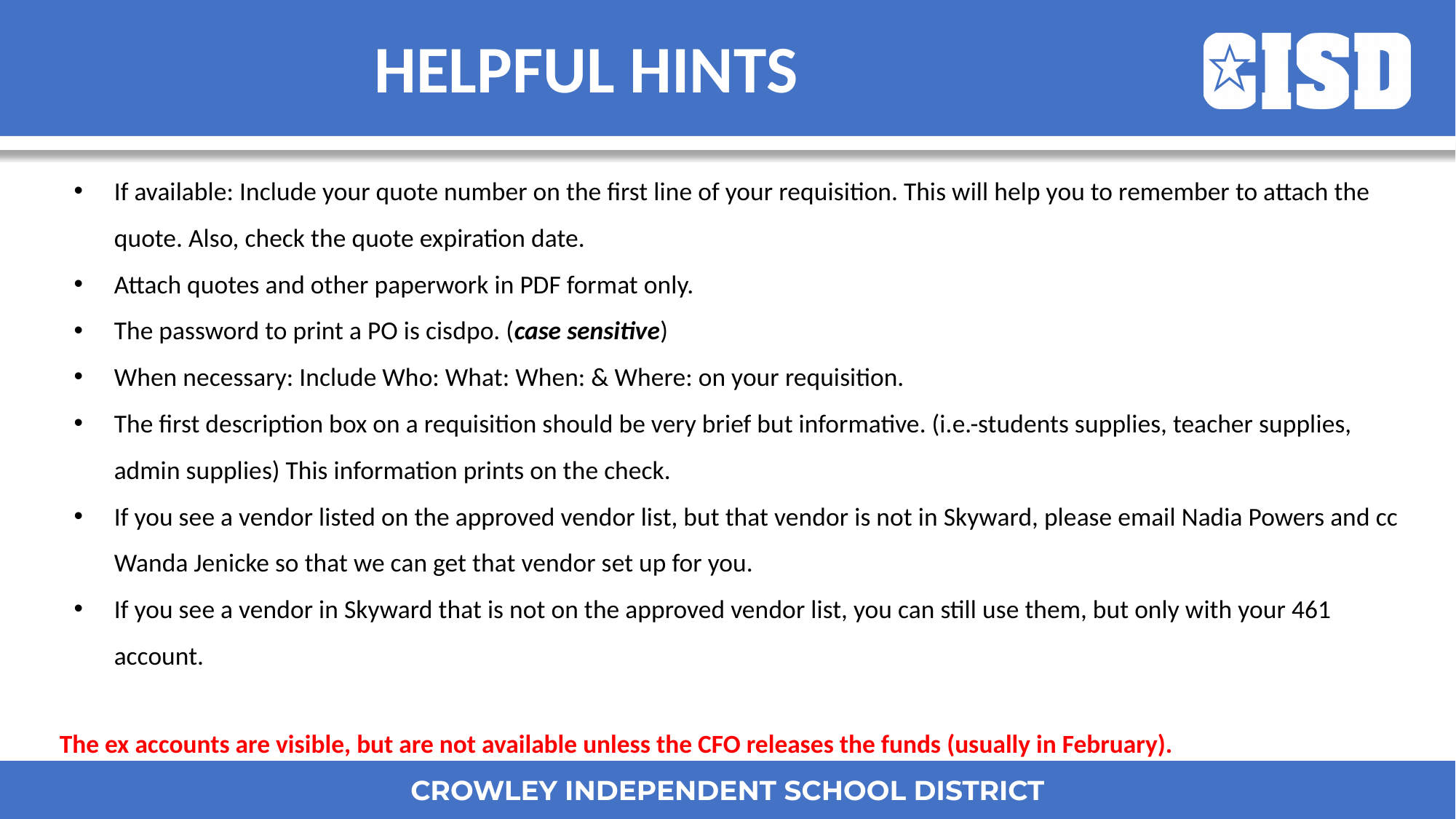

# HELPFUL HINTS
If available: Include your quote number on the first line of your requisition. This will help you to remember to attach the quote. Also, check the quote expiration date.
Attach quotes and other paperwork in PDF format only.
The password to print a PO is cisdpo. (case sensitive)
When necessary: Include Who: What: When: & Where: on your requisition.
The first description box on a requisition should be very brief but informative. (i.e.-students supplies, teacher supplies, admin supplies) This information prints on the check.
If you see a vendor listed on the approved vendor list, but that vendor is not in Skyward, please email Nadia Powers and cc Wanda Jenicke so that we can get that vendor set up for you.
If you see a vendor in Skyward that is not on the approved vendor list, you can still use them, but only with your 461 account.
The ex accounts are visible, but are not available unless the CFO releases the funds (usually in February).